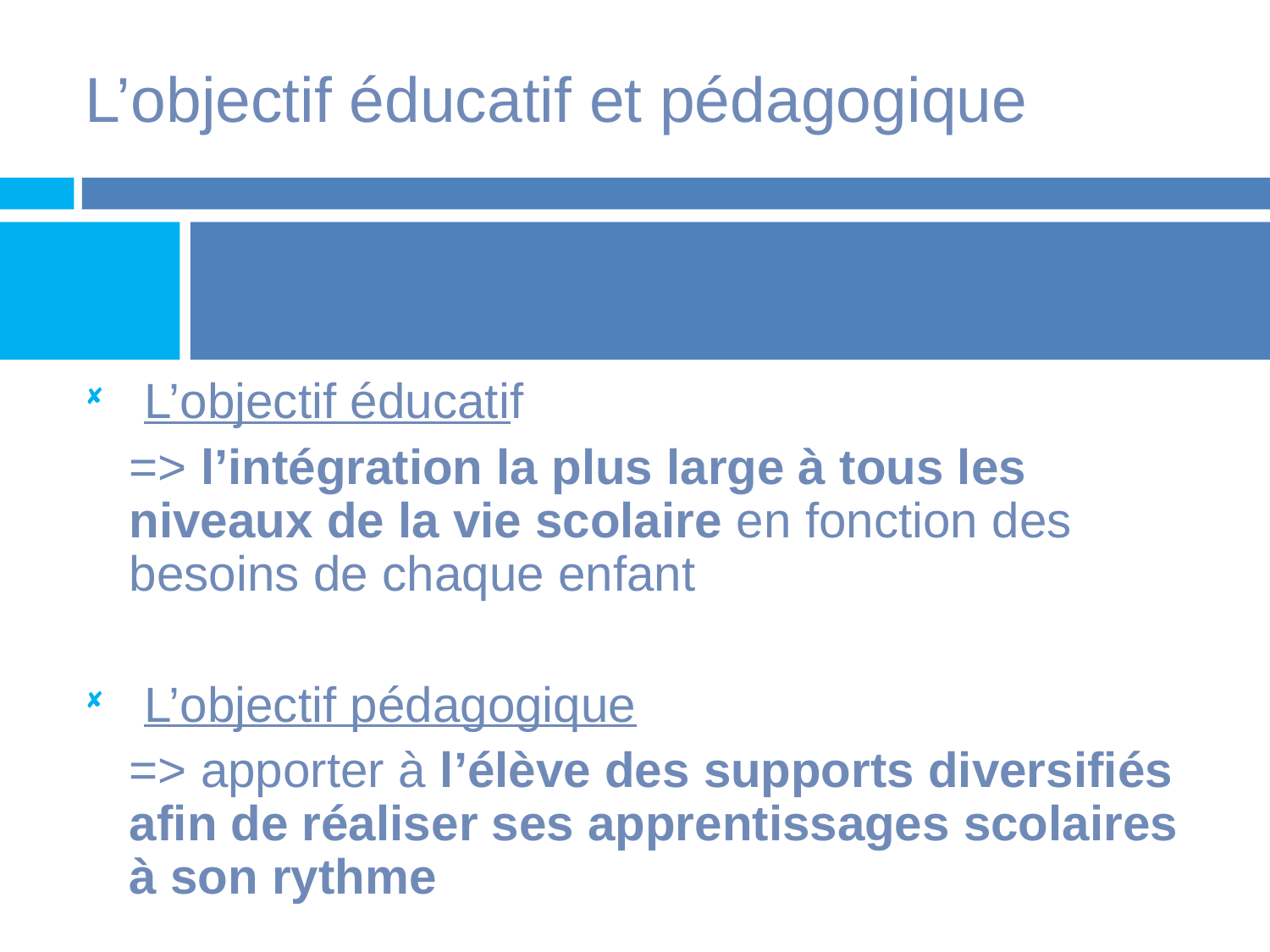

L’objectif éducatif et pédagogique
L’objectif éducatif
	=> l’intégration la plus large à tous les niveaux de la vie scolaire en fonction des besoins de chaque enfant

L’objectif pédagogique
	=> apporter à l’élève des supports diversifiés afin de réaliser ses apprentissages scolaires à son rythme